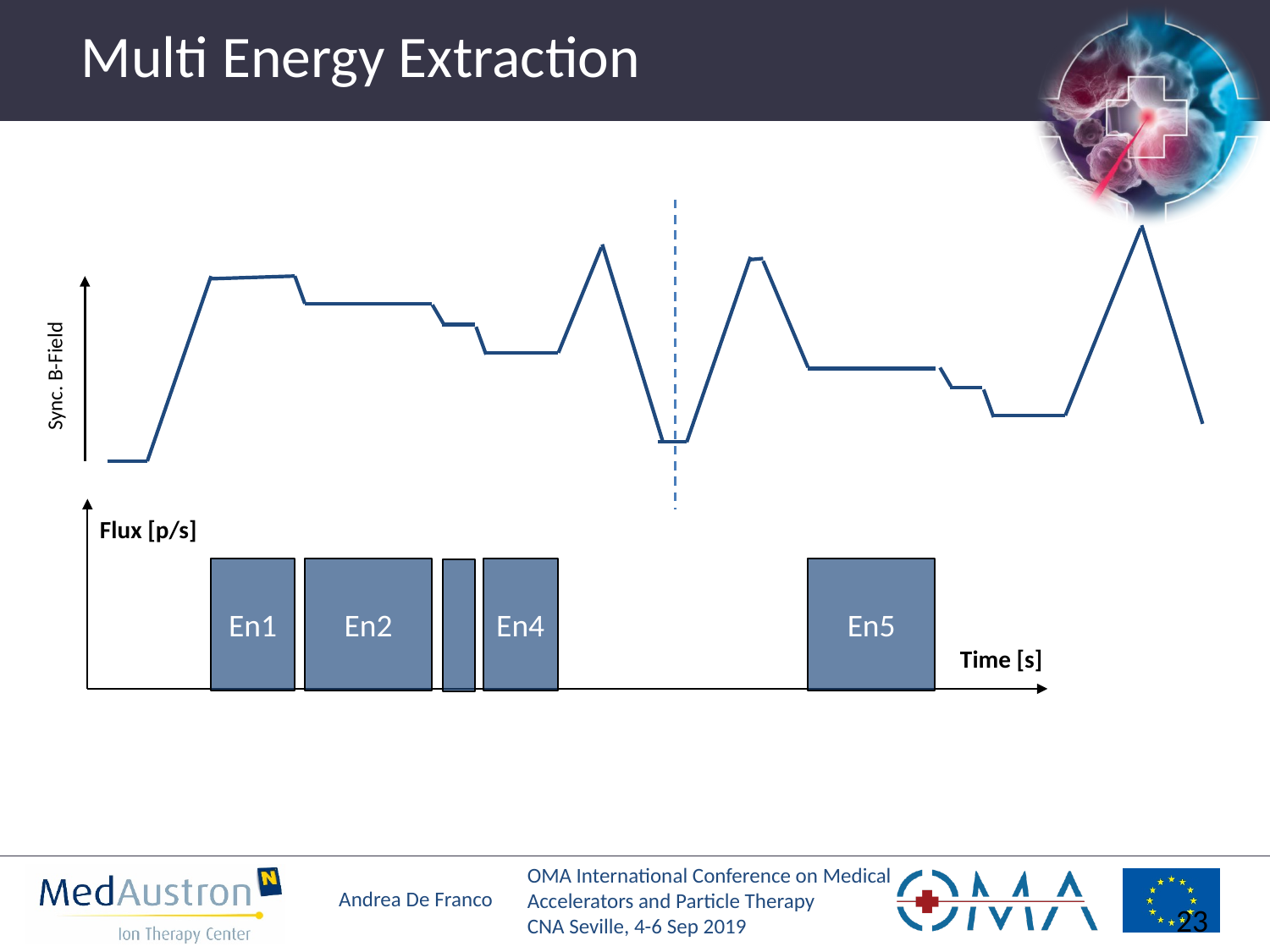

# Multi Energy Extraction
Sync. B-Field
Flux [p/s]
En1
En2
En4
En5

Time [s]